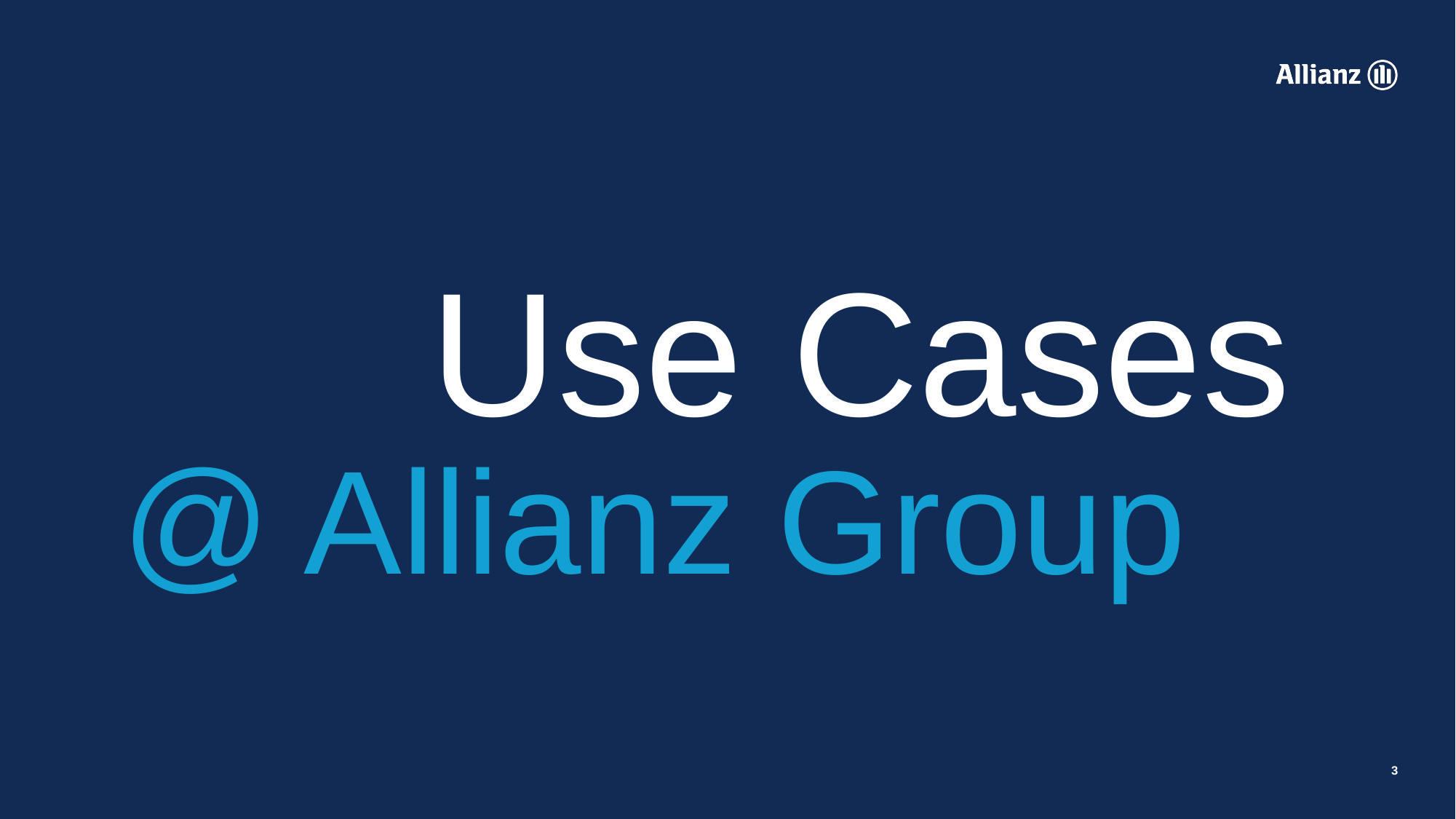

# Use Cases
@ Allianz Group
3